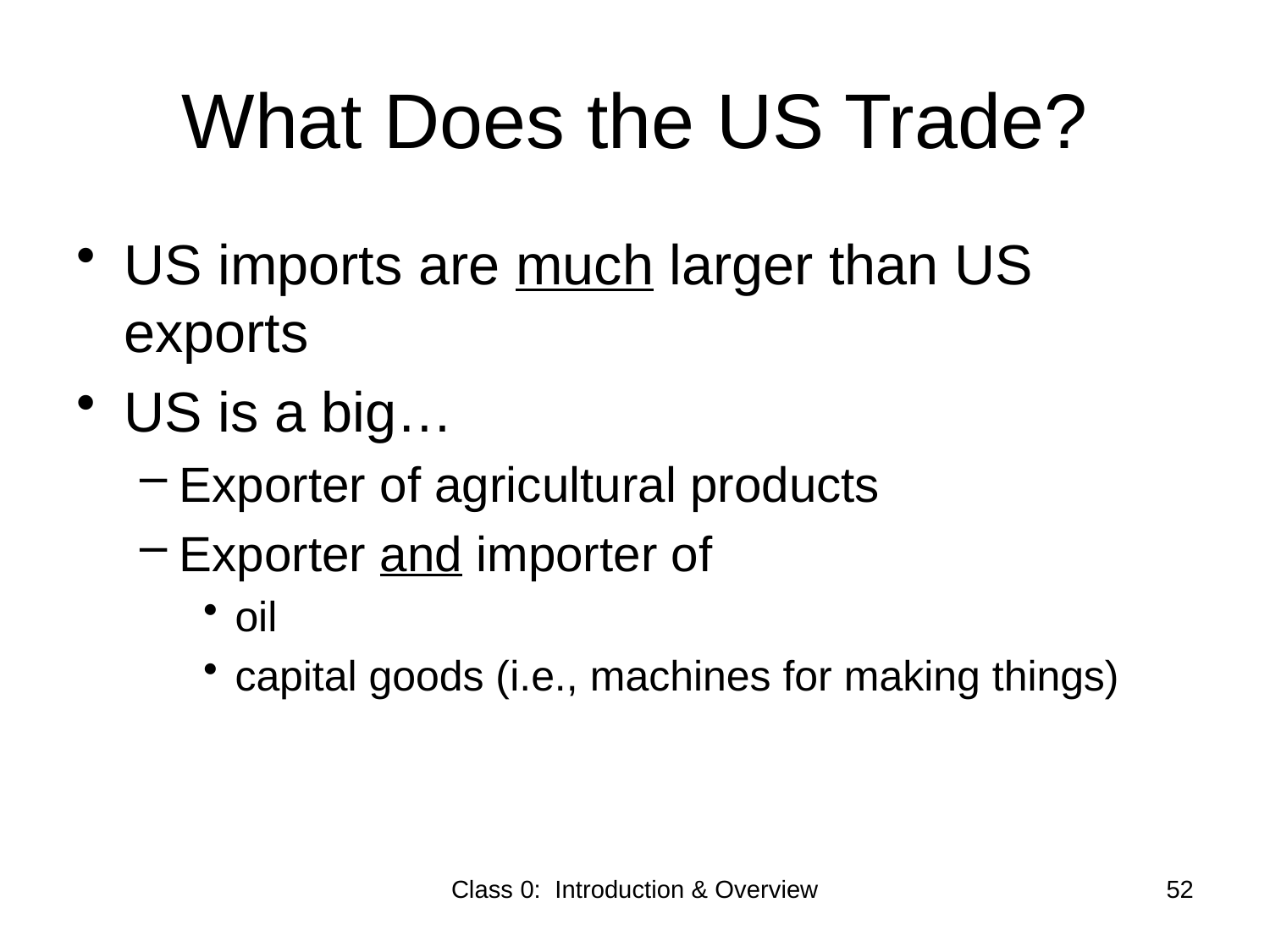

# What Does the US Trade?
US imports are much larger than US exports
US is a big…
Exporter of agricultural products
Exporter and importer of
oil
capital goods (i.e., machines for making things)

Class 0:  Introduction & Overview
52